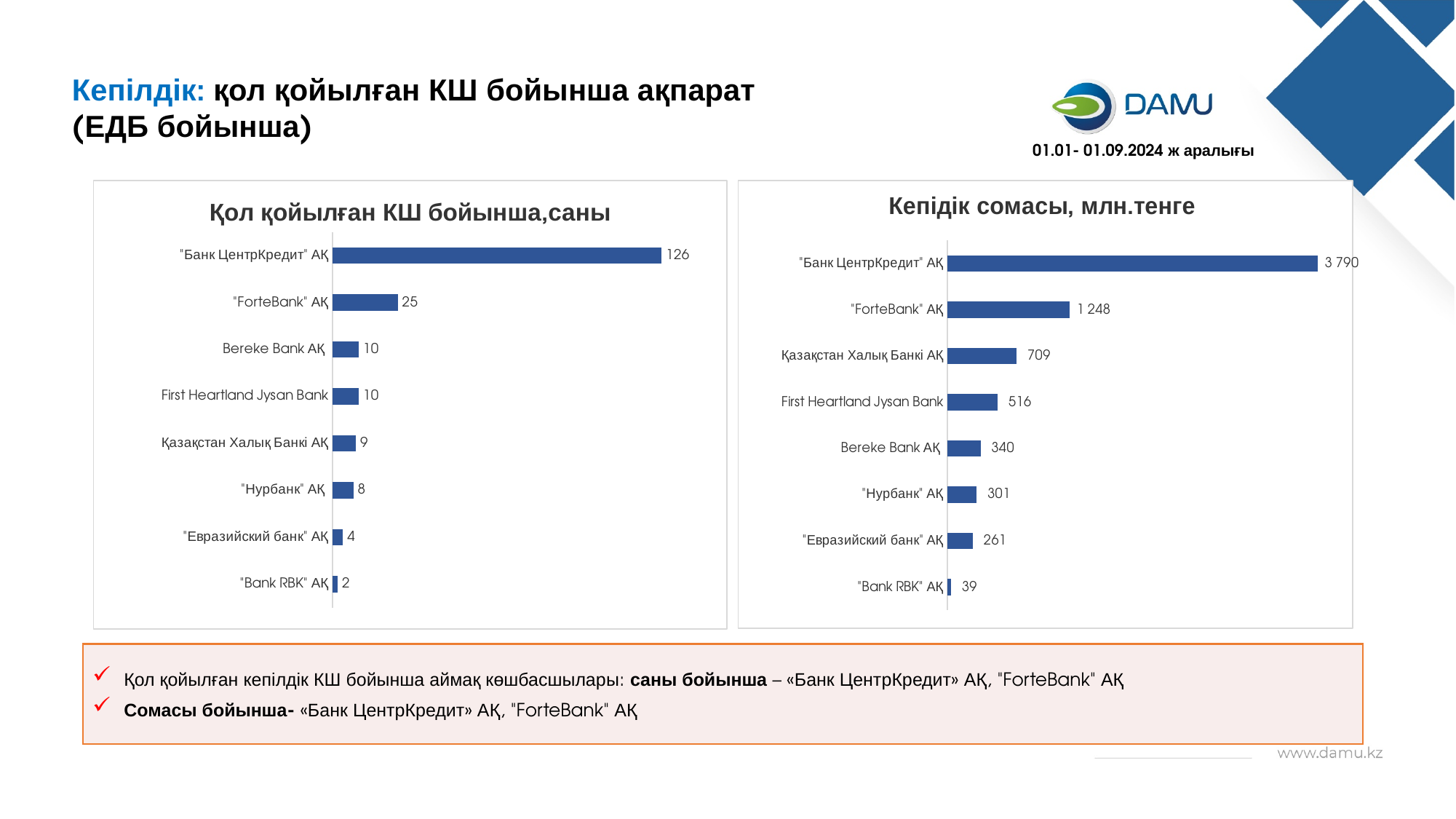

Кепілдік: қол қойылған КШ бойынша ақпарат
(ЕДБ бойынша)
01.01- 01.09.2024 ж аралығы

### Chart: Қол қойылған КШ бойынша,саны

| Category | жобалар саны |
|---|---|
| "Bank RBK" АҚ | 2.0 |
| "Евразийский банк" АҚ | 4.0 |
|  "Нурбанк" АҚ  | 8.0 |
| Қазақстан Халық Банкі АҚ | 9.0 |
| First Heartland Jysan Bank | 10.0 |
| Bereke Bank АҚ  | 10.0 |
| "ForteBank" АҚ | 25.0 |
| "Банк ЦентрКредит" АҚ | 126.0 |

### Chart:

| Category | Кепідік сомасы, млн.тенге |
|---|---|
| "Bank RBK" АҚ | 38.969842 |
| "Евразийский банк" АҚ | 260.89325 |
| "Нурбанк" АҚ | 301.046322 |
| Bereke Bank АҚ  | 339.961991 |
| First Heartland Jysan Bank | 516.247 |
| Қазақстан Халық Банкі АҚ | 709.414796 |
| "ForteBank" АҚ | 1248.313853 |
| "Банк ЦентрКредит" АҚ | 3790.36668768 |
Қол қойылған кепілдік КШ бойынша аймақ көшбасшылары: саны бойынша – «Банк ЦентрКредит» АҚ, "ForteBank" АҚ
Сомасы бойынша- «Банк ЦентрКредит» АҚ, "ForteBank" АҚ